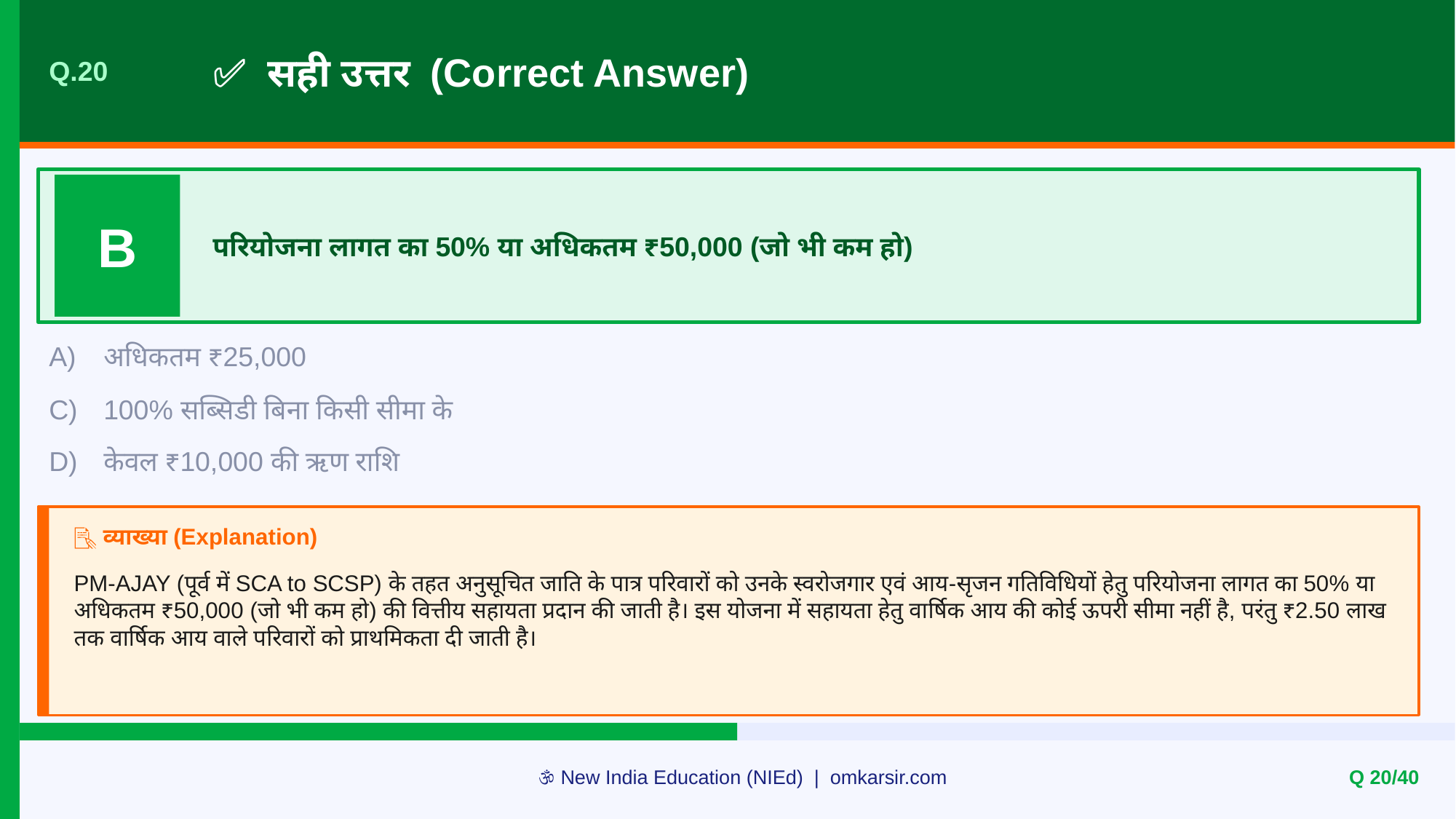

✅  सही उत्तर  (Correct Answer)
Q.20

B
परियोजना लागत का 50% या अधिकतम ₹50,000 (जो भी कम हो)
A)
अधिकतम ₹25,000
C)
100% सब्सिडी बिना किसी सीमा के
D)
केवल ₹10,000 की ऋण राशि

📝 व्याख्या (Explanation)
PM-AJAY (पूर्व में SCA to SCSP) के तहत अनुसूचित जाति के पात्र परिवारों को उनके स्वरोजगार एवं आय-सृजन गतिविधियों हेतु परियोजना लागत का 50% या अधिकतम ₹50,000 (जो भी कम हो) की वित्तीय सहायता प्रदान की जाती है। इस योजना में सहायता हेतु वार्षिक आय की कोई ऊपरी सीमा नहीं है, परंतु ₹2.50 लाख तक वार्षिक आय वाले परिवारों को प्राथमिकता दी जाती है।

🕉️ New India Education (NIEd)  |  omkarsir.com
Q 20/40